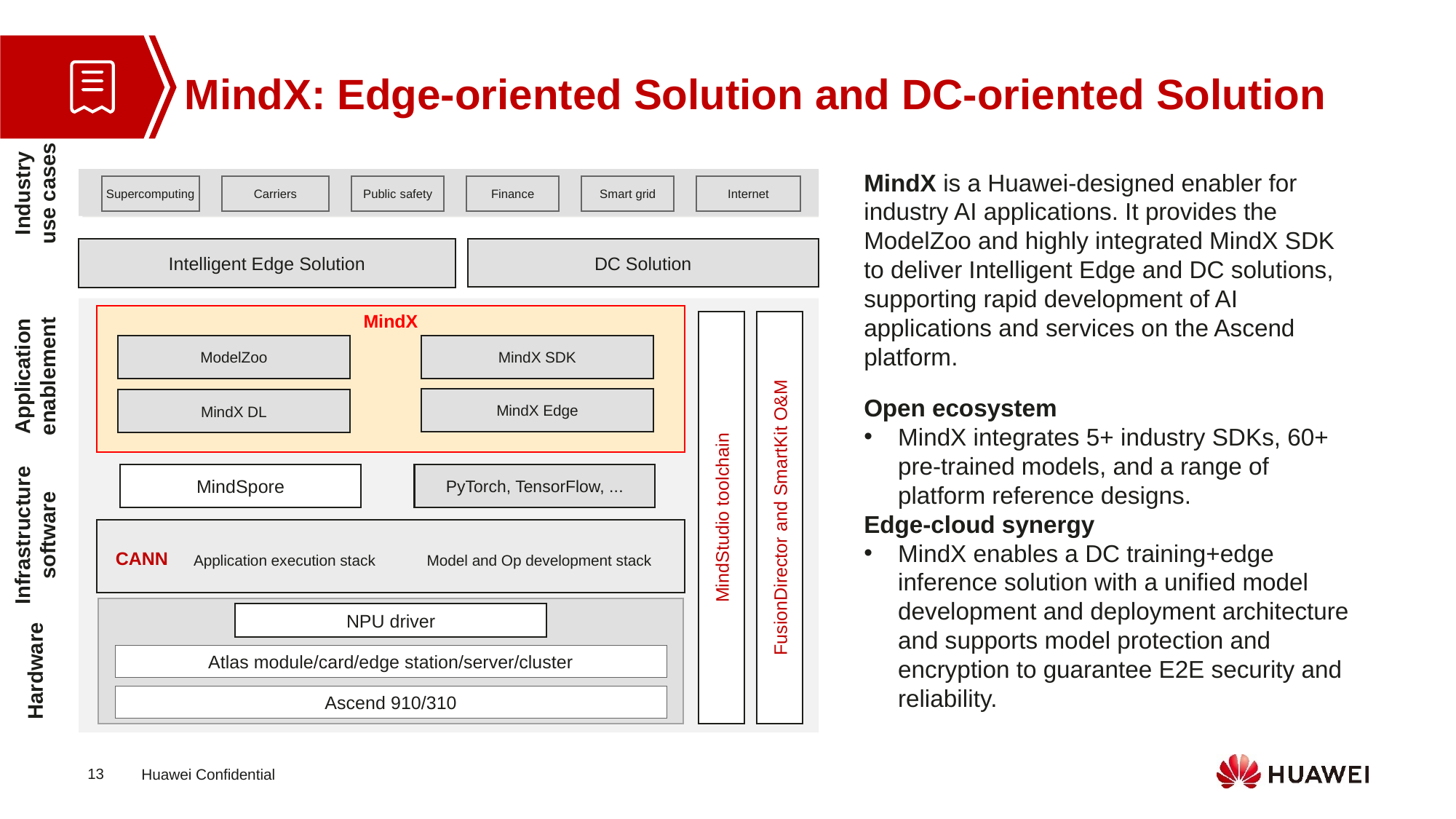

MindX: Edge-oriented Solution and DC-oriented Solution
Industry
use cases
MindX is a Huawei-designed enabler for industry AI applications. It provides the ModelZoo and highly integrated MindX SDK to deliver Intelligent Edge and DC solutions, supporting rapid development of AI applications and services on the Ascend platform.

Open ecosystem
MindX integrates 5+ industry SDKs, 60+ pre-trained models, and a range of platform reference designs.
Edge-cloud synergy
MindX enables a DC training+edge inference solution with a unified model development and deployment architecture and supports model protection and encryption to guarantee E2E security and reliability.

Supercomputing
Carriers
Public safety
Finance
Smart grid
Internet

Intelligent Edge Solution
DC Solution

MindX
Application
enablement

MindStudio toolchain
FusionDirector and SmartKit O&M
ModelZoo
MindX SDK
MindX Edge
MindX DL
Infrastructure
software
MindSpore
PyTorch, TensorFlow, ...

CANN
Application execution stack
Model and Op development stack

NPU driver
Hardware
Atlas module/card/edge station/server/cluster
Ascend 910/310